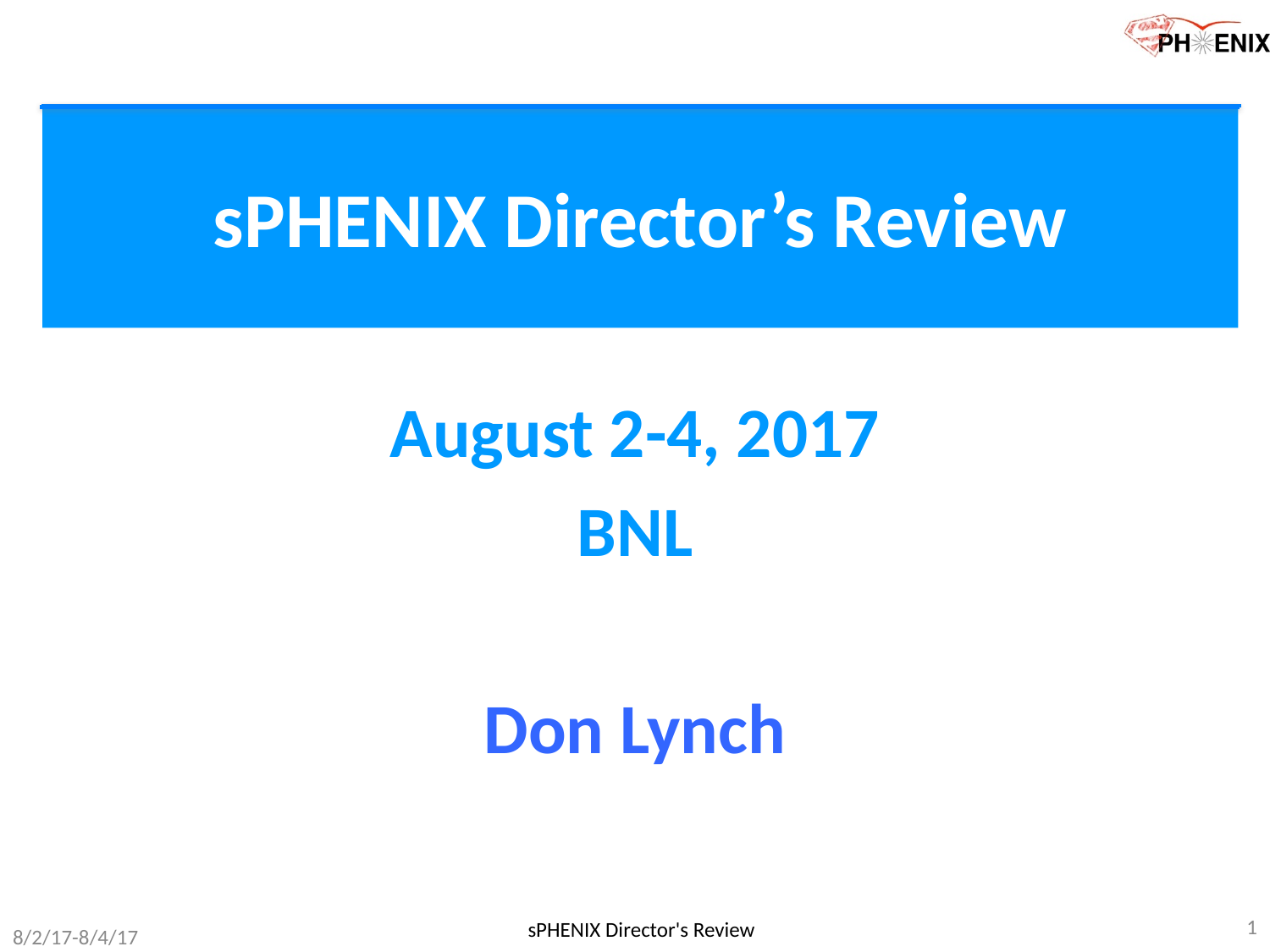

# sPHENIX Director’s Review
August 2-4, 2017
BNL

Don Lynch

1
sPHENIX Director's Review
8/2/17-8/4/17